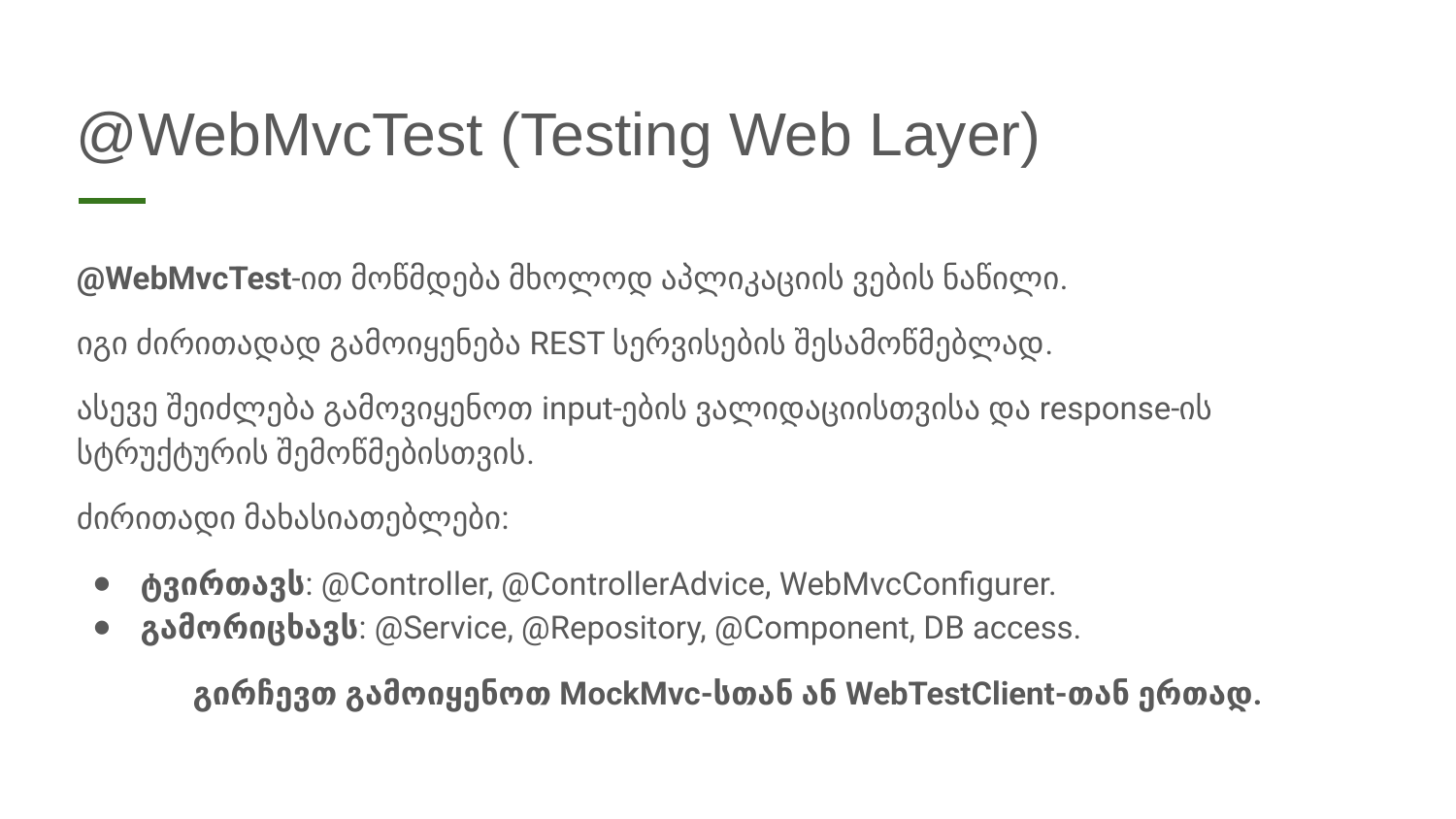

# @WebMvcTest (Testing Web Layer)
@WebMvcTest-ით მოწმდება მხოლოდ აპლიკაციის ვების ნაწილი.
იგი ძირითადად გამოიყენება REST სერვისების შესამოწმებლად.
ასევე შეიძლება გამოვიყენოთ input-ების ვალიდაციისთვისა და response-ის სტრუქტურის შემოწმებისთვის.
ძირითადი მახასიათებლები:
ტვირთავს: @Controller, @ControllerAdvice, WebMvcConfigurer.
გამორიცხავს: @Service, @Repository, @Component, DB access.
გირჩევთ გამოიყენოთ MockMvc-სთან ან WebTestClient-თან ერთად.